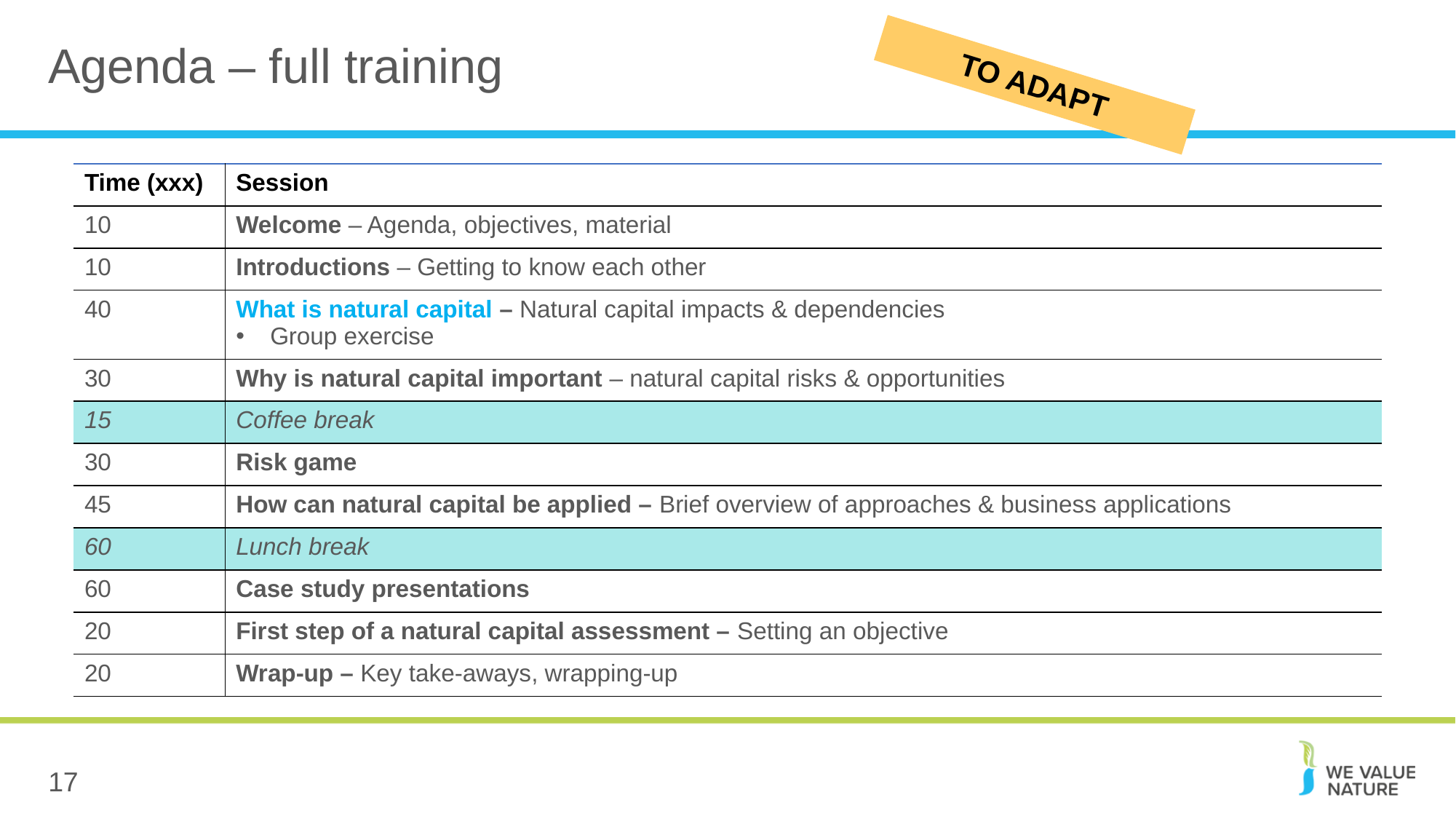

Agenda – full training
TO ADAPT
| Time (xxx) | Session |
| --- | --- |
| 10 | Welcome – Agenda, objectives, material |
| 10 | Introductions – Getting to know each other |
| 40 | What is natural capital – Natural capital impacts & dependencies Group exercise |
| 30 | Why is natural capital important – natural capital risks & opportunities |
| 15 | Coffee break |
| 30 | Risk game |
| 45 | How can natural capital be applied – Brief overview of approaches & business applications |
| 60 | Lunch break |
| 60 | Case study presentations |
| 20 | First step of a natural capital assessment – Setting an objective |
| 20 | Wrap-up – Key take-aways, wrapping-up |

17